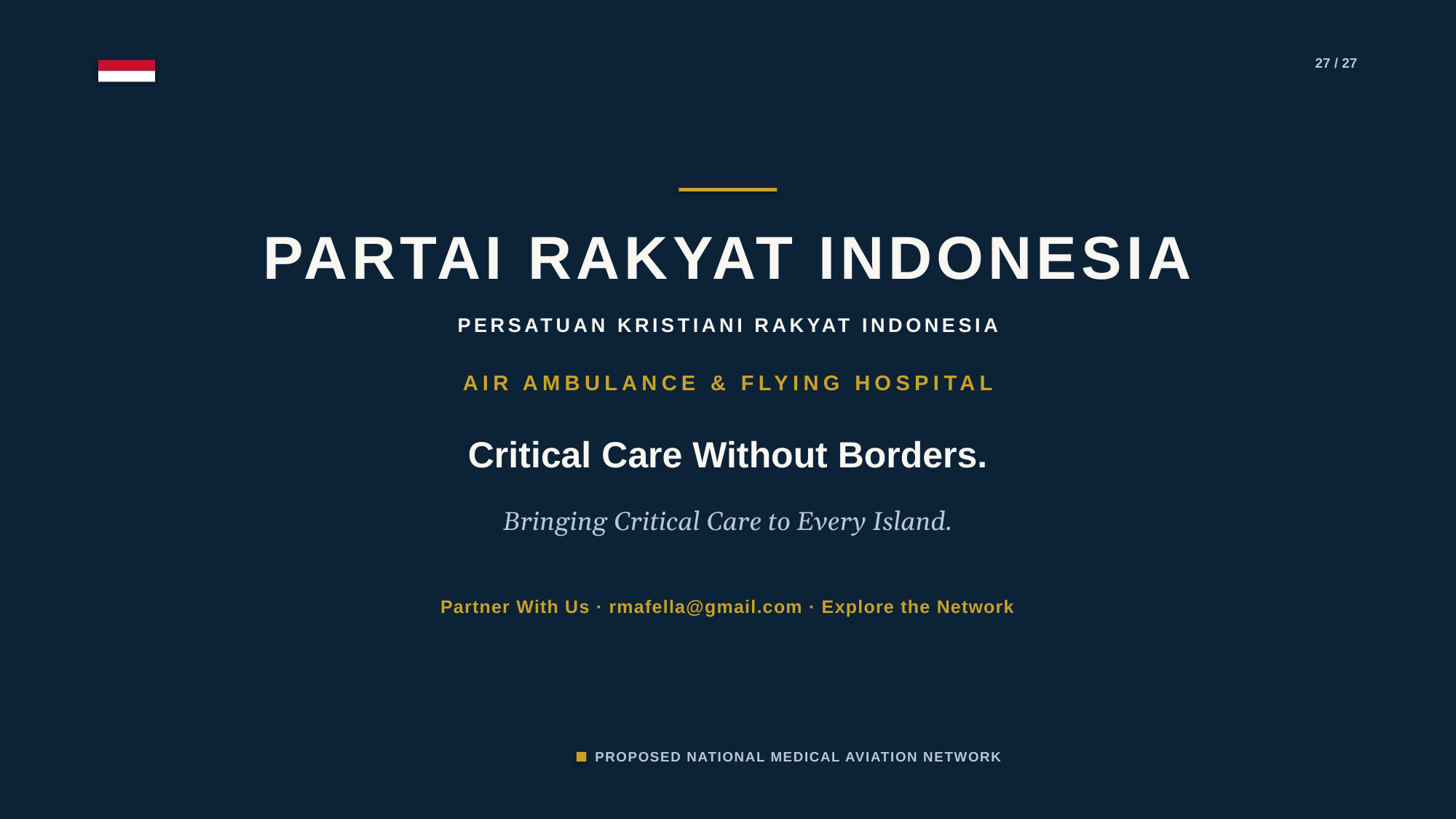

27 / 27

PARTAI RAKYAT INDONESIA
PERSATUAN KRISTIANI RAKYAT INDONESIA
AIR AMBULANCE & FLYING HOSPITAL
Critical Care Without Borders.
Bringing Critical Care to Every Island.
Partner With Us · rmafella@gmail.com · Explore the Network
PROPOSED NATIONAL MEDICAL AVIATION NETWORK